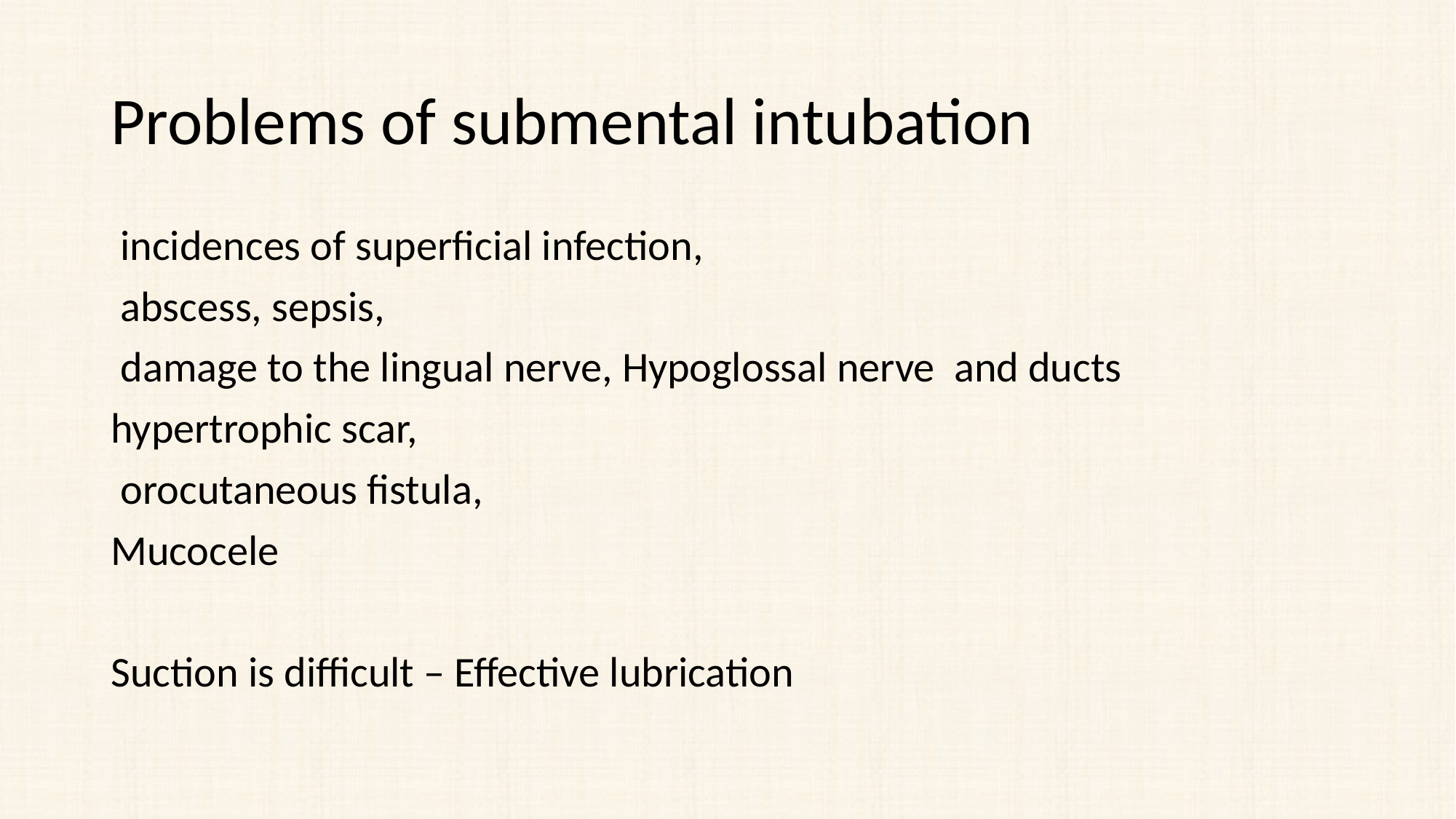

# Problems of submental intubation
 incidences of superficial infection,
 abscess, sepsis,
 damage to the lingual nerve, Hypoglossal nerve  and ducts
hypertrophic scar,
 orocutaneous fistula,
Mucocele

Suction is difficult – Effective lubrication